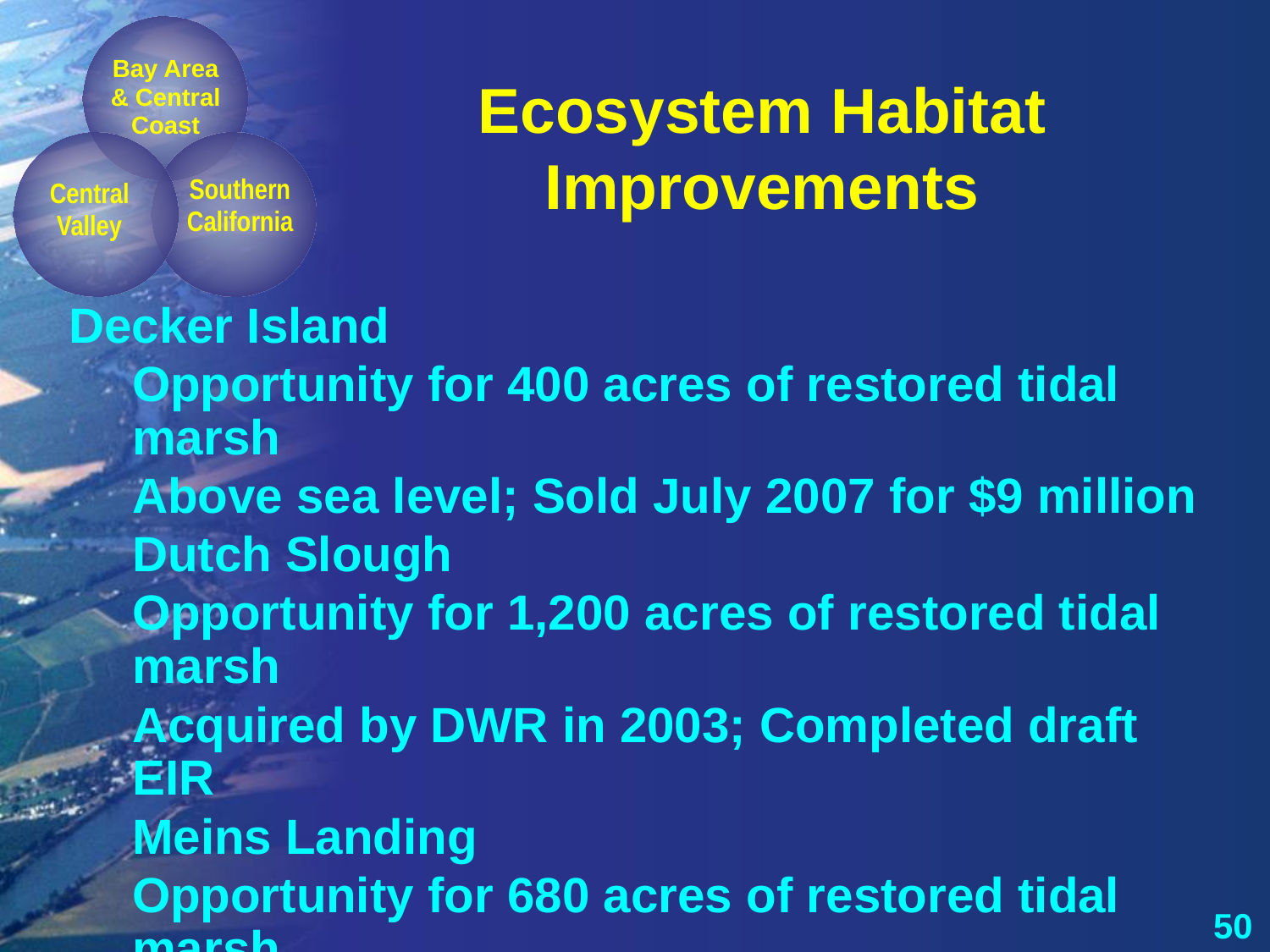

Bay Area & Central Coast
Ecosystem Habitat Improvements

Central Valley

Southern California
Decker Island
Opportunity for 400 acres of restored tidal marsh
Above sea level; Sold July 2007 for $9 million
Dutch Slough
Opportunity for 1,200 acres of restored tidal marsh
Acquired by DWR in 2003; Completed draft EIR
Meins Landing
Opportunity for 680 acres of restored tidal marsh
Acquired by DWR in 2005; Proceed with restoration
Yolo Bypass
Authorize fish passage & flow control facilities at Fremont Weir
50